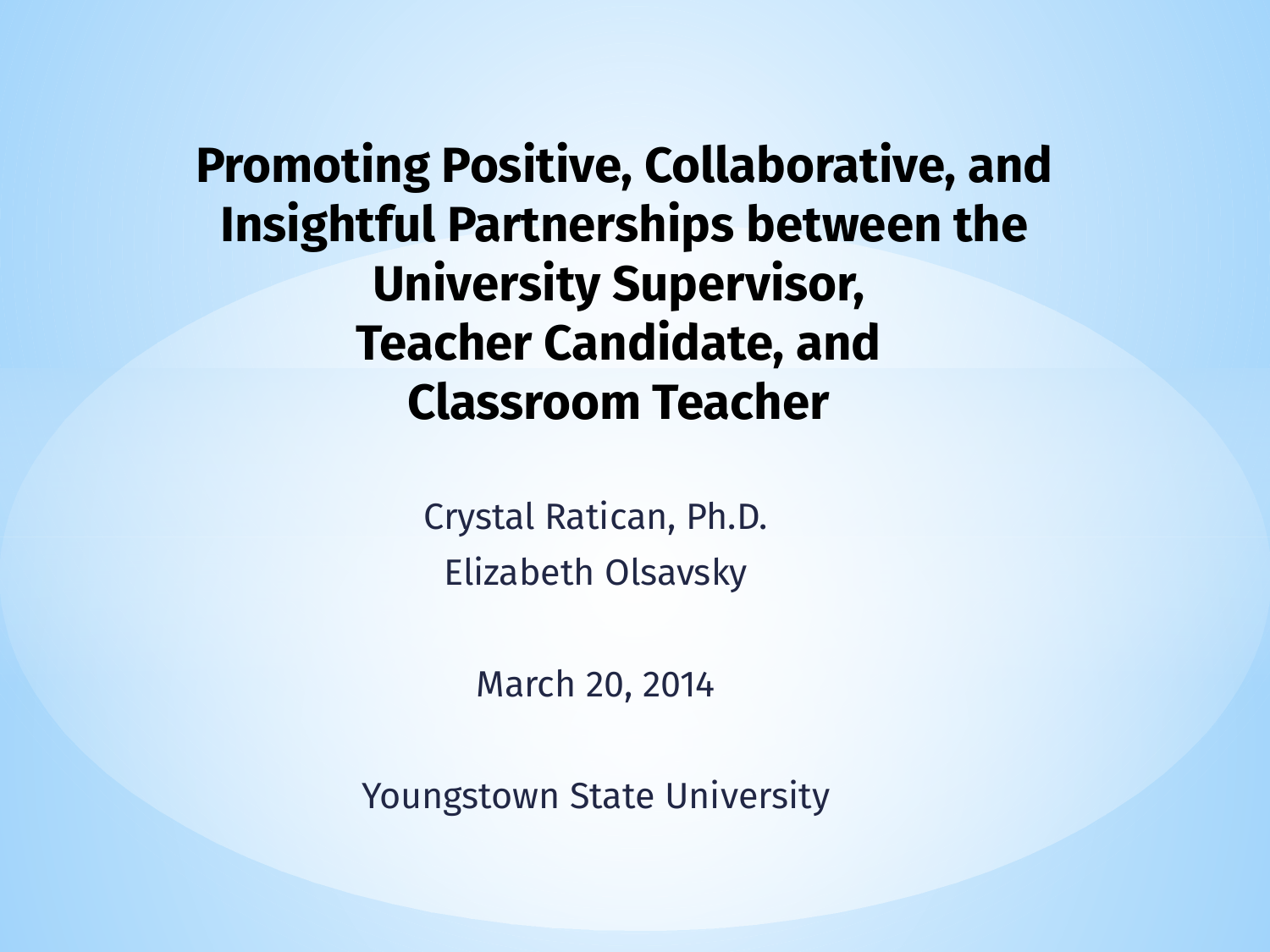

# Promoting Positive, Collaborative, and Insightful Partnerships between the University Supervisor, Teacher Candidate, and Classroom Teacher
Crystal Ratican, Ph.D.
Elizabeth Olsavsky

March 20, 2014

Youngstown State University